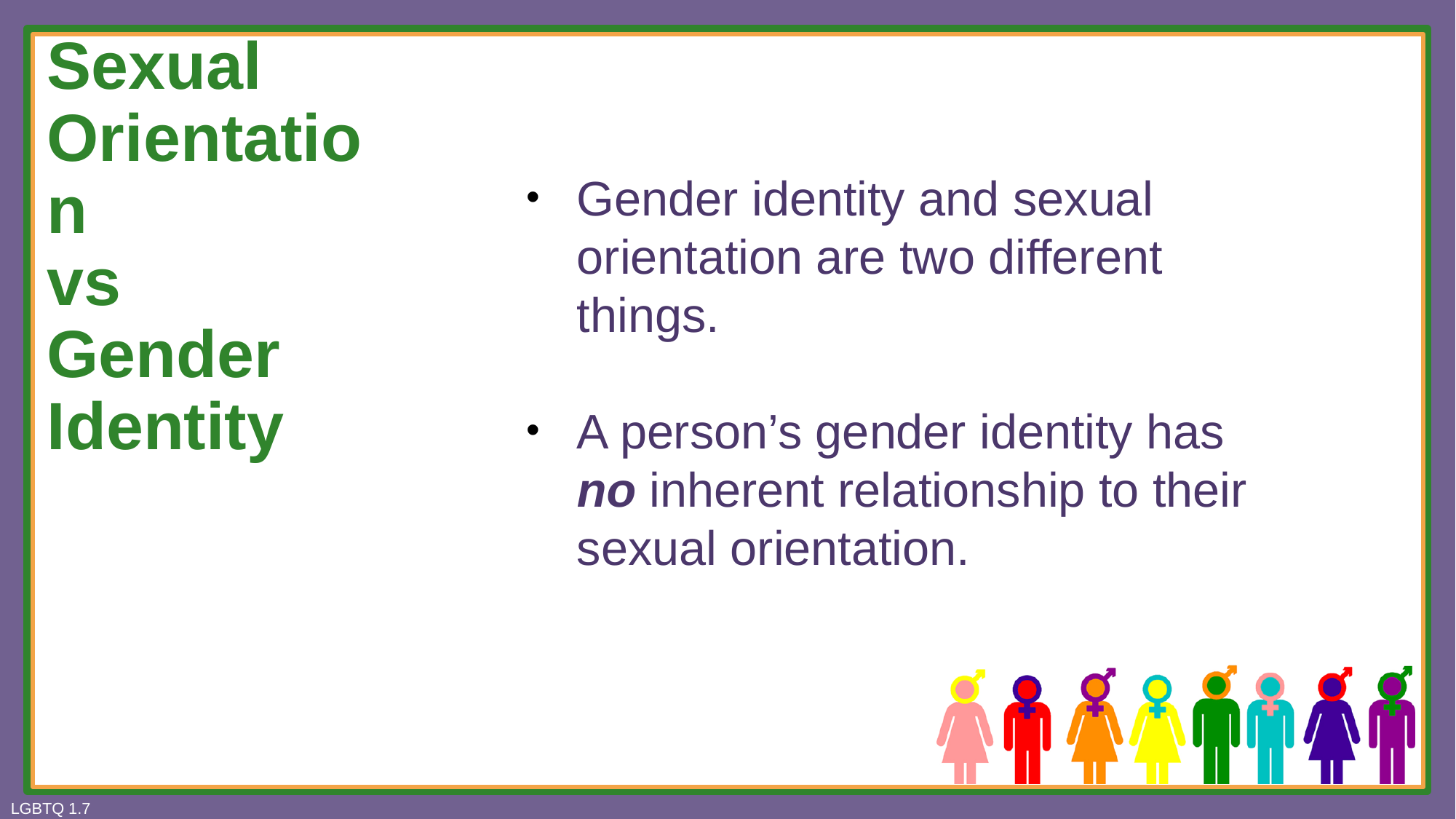

# Sexual Orientation vs Gender Identity
Gender identity and sexual orientation are two different things.

A person’s gender identity has
no inherent relationship to their sexual orientation.
LGBTQ 1.7